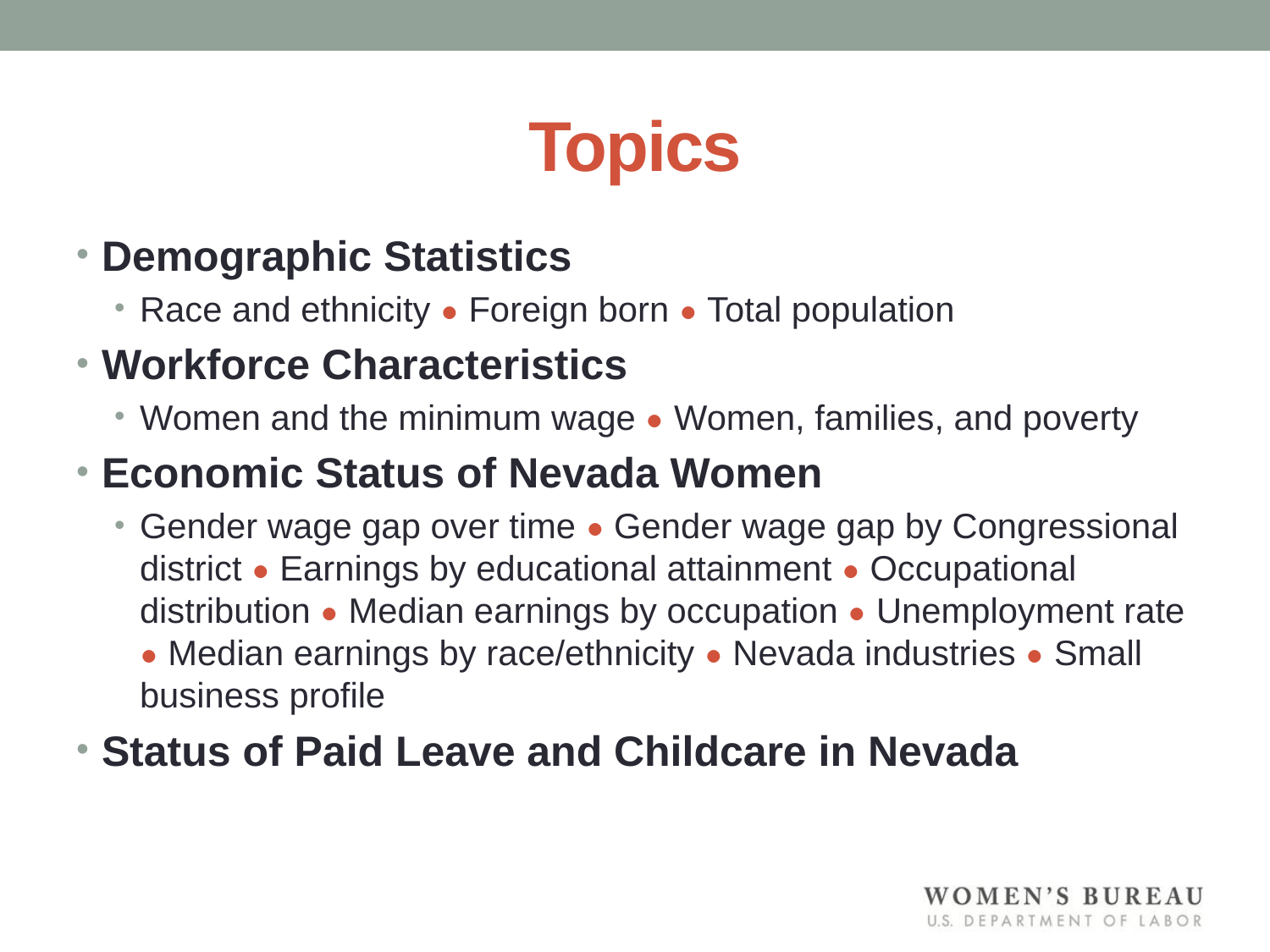

# Topics
Demographic Statistics
Race and ethnicity • Foreign born • Total population
Workforce Characteristics
Women and the minimum wage • Women, families, and poverty
Economic Status of Nevada Women
Gender wage gap over time • Gender wage gap by Congressional district • Earnings by educational attainment • Occupational distribution • Median earnings by occupation • Unemployment rate • Median earnings by race/ethnicity • Nevada industries • Small business profile
Status of Paid Leave and Childcare in Nevada